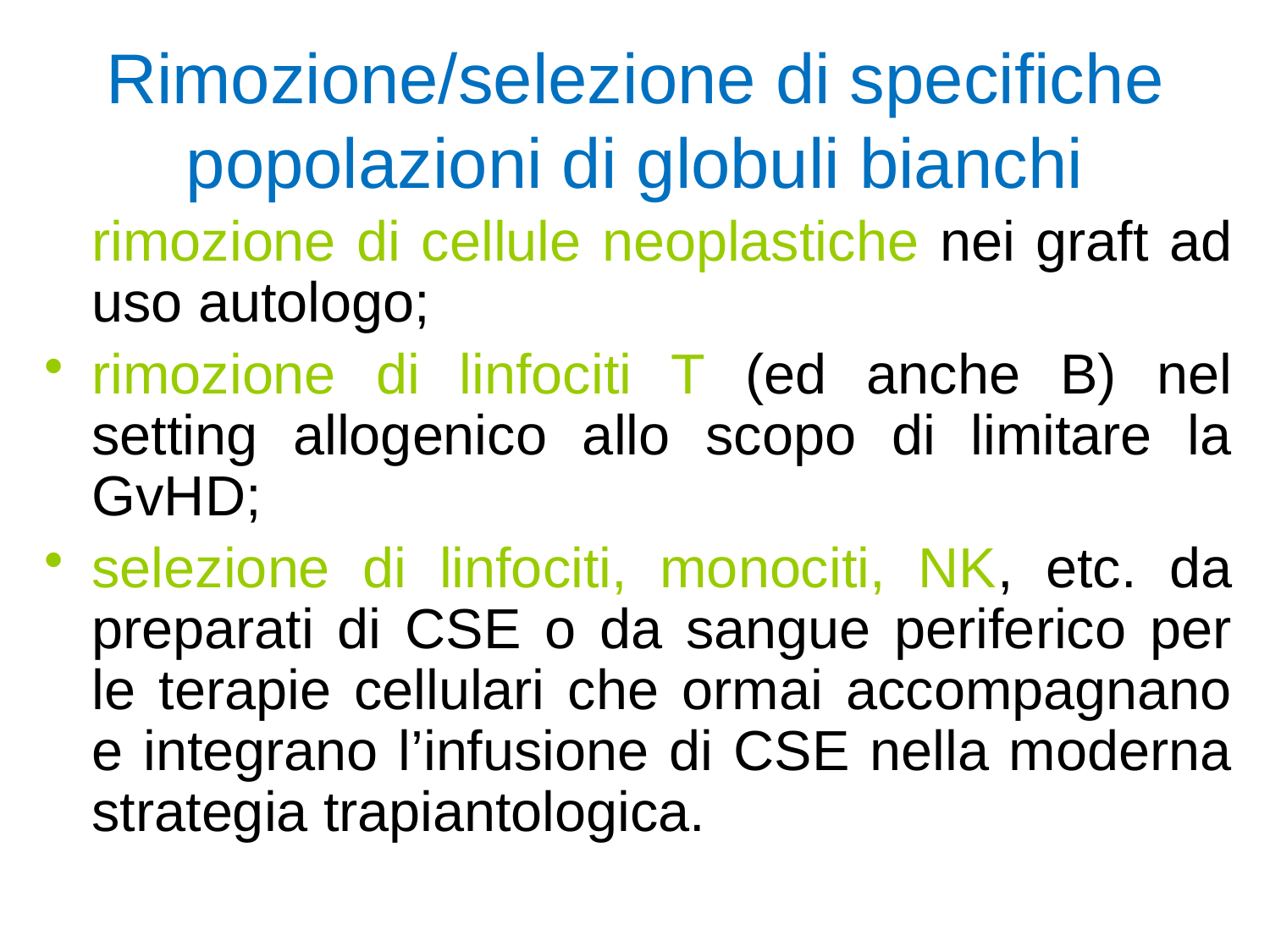

# Rimozione/selezione di specifiche popolazioni di globuli bianchi
	rimozione di cellule neoplastiche nei graft ad uso autologo;
rimozione di linfociti T (ed anche B) nel setting allogenico allo scopo di limitare la GvHD;
selezione di linfociti, monociti, NK, etc. da preparati di CSE o da sangue periferico per le terapie cellulari che ormai accompagnano e integrano l’infusione di CSE nella moderna strategia trapiantologica.